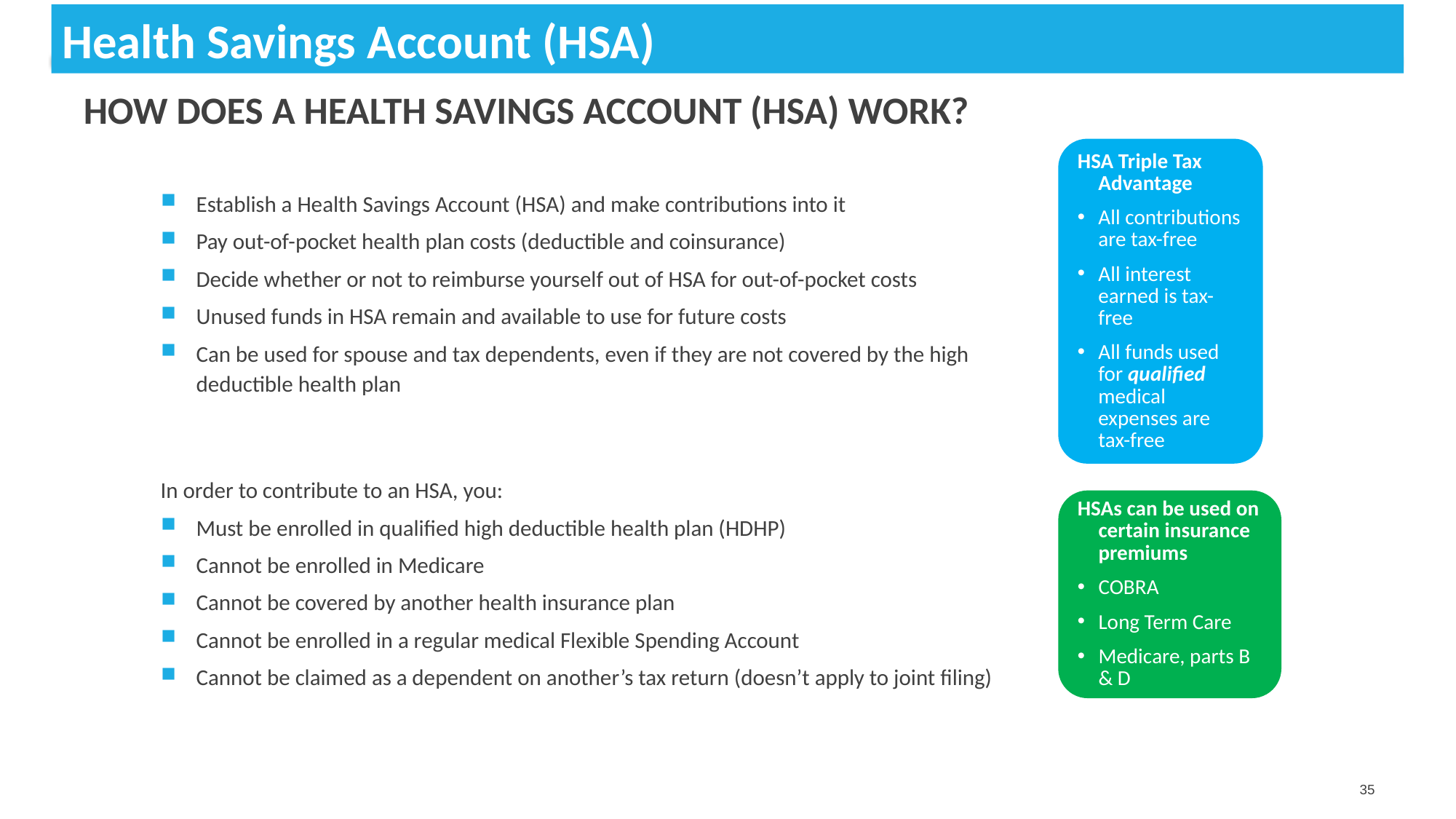

Health Savings Account (HSA)
# How Does a Health Savings Account (HSA) Work?
HSA Triple Tax Advantage
All contributions are tax-free
All interest earned is tax-free
All funds used for qualified medical expenses are tax-free
Establish a Health Savings Account (HSA) and make contributions into it
Pay out-of-pocket health plan costs (deductible and coinsurance)
Decide whether or not to reimburse yourself out of HSA for out-of-pocket costs
Unused funds in HSA remain and available to use for future costs
Can be used for spouse and tax dependents, even if they are not covered by the high deductible health plan

In order to contribute to an HSA, you:
Must be enrolled in qualified high deductible health plan (HDHP)
Cannot be enrolled in Medicare
Cannot be covered by another health insurance plan
Cannot be enrolled in a regular medical Flexible Spending Account
Cannot be claimed as a dependent on another’s tax return (doesn’t apply to joint filing)

HSAs can be used on certain insurance premiums
COBRA
Long Term Care
Medicare, parts B & D
35
35